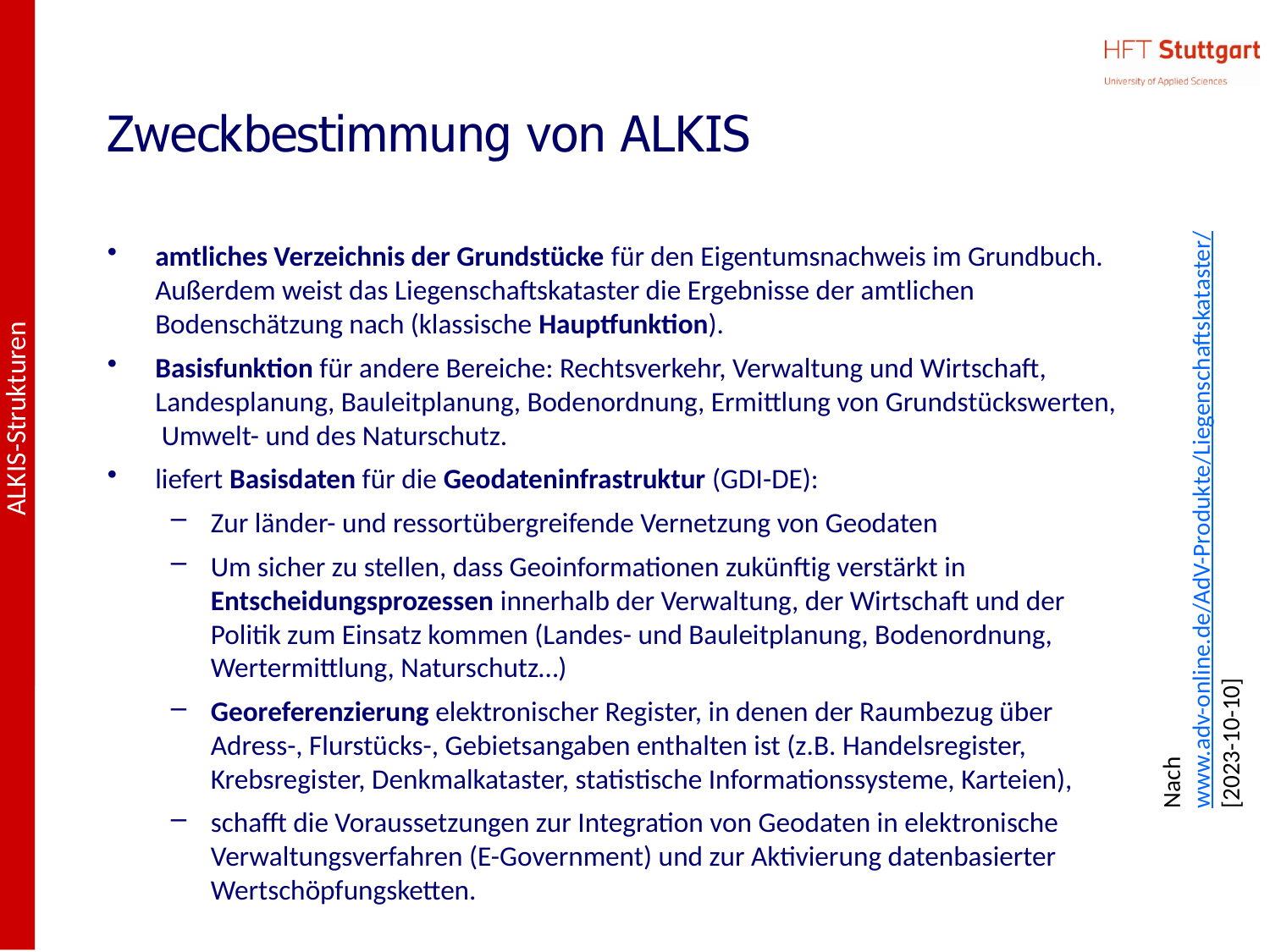

# Zweckbestimmung von ALKIS
amtliches Verzeichnis der Grundstücke für den Eigentumsnachweis im Grundbuch. Außerdem weist das Liegenschaftskataster die Ergebnisse der amtlichen Bodenschätzung nach (klassische Hauptfunktion).
Basisfunktion für andere Bereiche: Rechtsverkehr, Verwaltung und Wirtschaft,  Landesplanung, Bauleitplanung, Bodenordnung, Ermittlung von Grundstückswerten,  Umwelt- und des Naturschutz.
liefert Basisdaten für die Geodateninfrastruktur (GDI-DE):
Zur länder- und ressortübergreifende Vernetzung von Geodaten
Um sicher zu stellen, dass Geoinformationen zukünftig verstärkt in Entscheidungsprozessen innerhalb der Verwaltung, der Wirtschaft und der Politik zum Einsatz kommen (Landes- und Bauleitplanung, Bodenordnung, Wertermittlung, Naturschutz…)
Georeferenzierung elektronischer Register, in denen der Raumbezug über Adress-, Flurstücks-, Gebietsangaben enthalten ist (z.B. Handelsregister, Krebsregister, Denkmalkataster, statistische Informationssysteme, Karteien),
schafft die Voraussetzungen zur Integration von Geodaten in elektronische Verwaltungsverfahren (E-Government) und zur Aktivierung datenbasierter Wertschöpfungsketten.

Nach www.adv-online.de/AdV-Produkte/Liegenschaftskataster/ [2023-10-10]